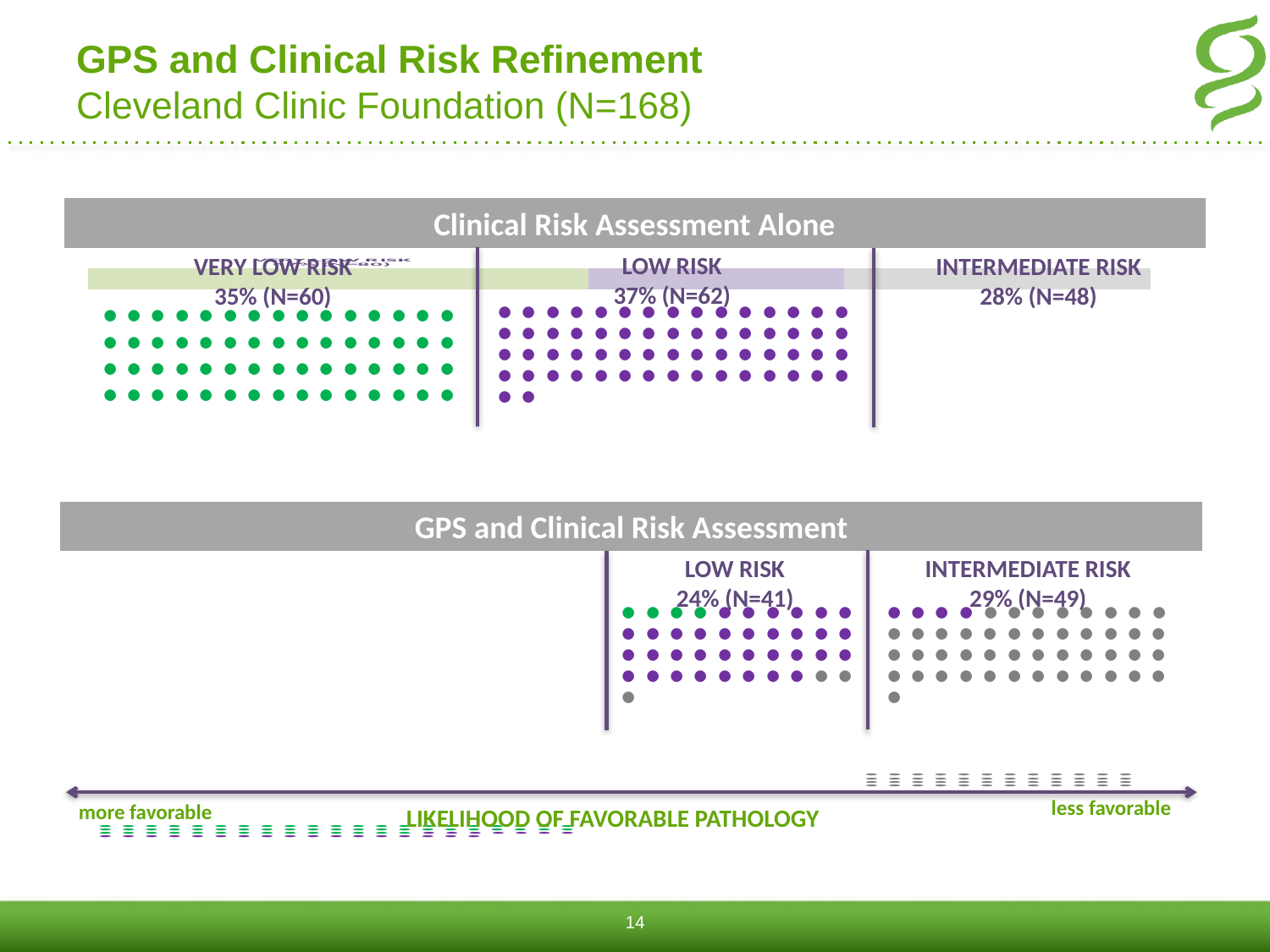

# GPS and Clinical Risk Refinement Cleveland Clinic Foundation (N=168)

### Chart

| Category | Very Low | Low | Intermediate |
|---|---|---|---|
| GPS + Clinical Criteria | 80.0 | 41.0 | 49.0 |
| NCCN Indicated on Order | 60.0 | 62.0 | 48.0 |
Clinical Risk Assessment Alone
LOW RISK
37% (N=62)
VERY LOW RISK
35% (N=60)
INTERMEDIATE RISK
28% (N=48)
.............................. ..............................
..............................................................

GPS and Clinical Risk Assessment
LOW RISK
24% (N=41)
INTERMEDIATE RISK
29% (N=49)
.........................................
.................................................
less favorable
more favorable
LIKELIHOOD OF FAVORABLE PATHOLOGY
14